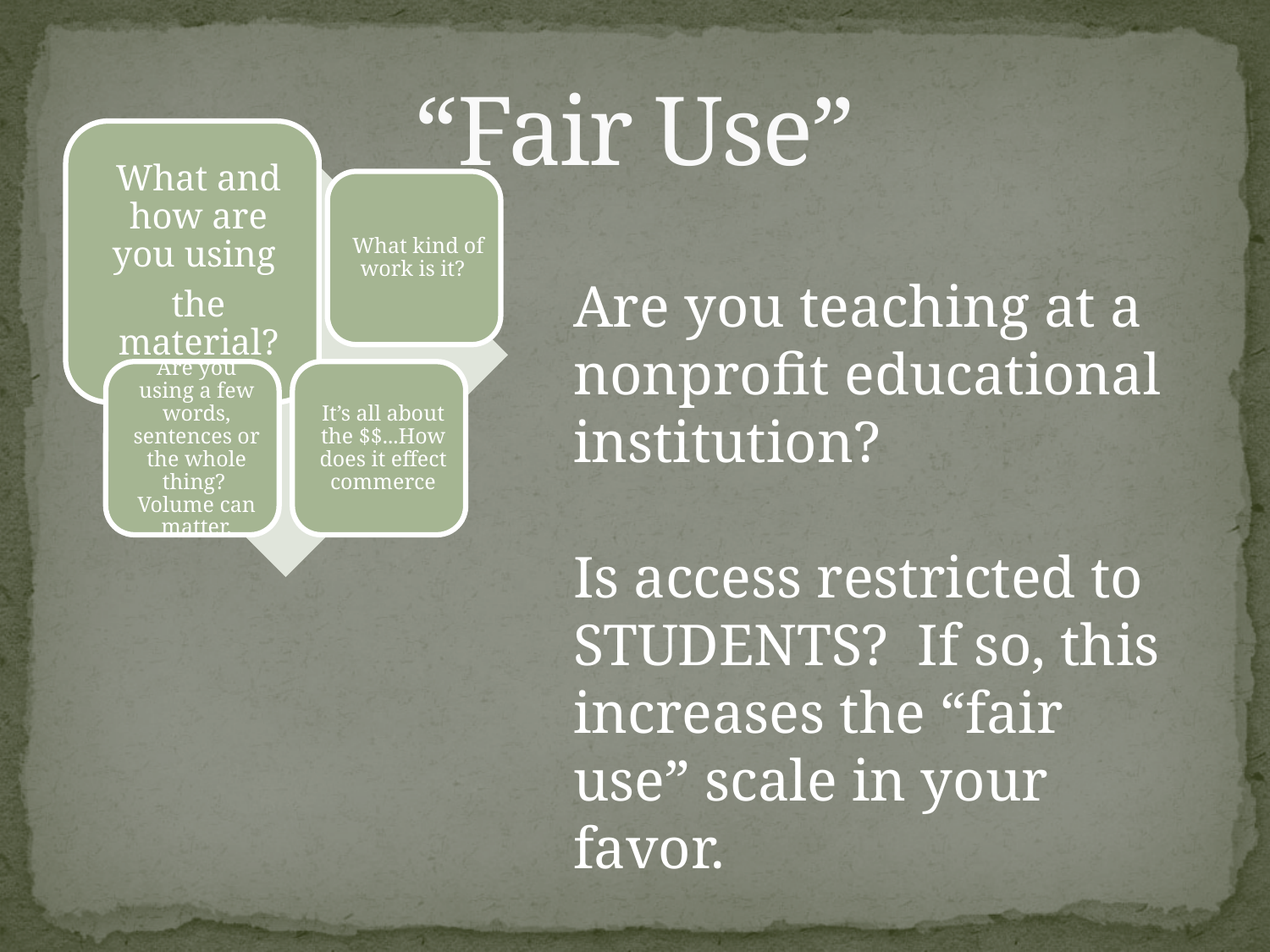

# “Fair Use”
What and how are you using
the material?
What kind of work is it?
Are you using a few words, sentences or the whole thing?  Volume can matter.
It’s all about the $$...How does it effect commerce
Are you teaching at a nonprofit educational institution?

Is access restricted to STUDENTS?  If so, this increases the “fair use” scale in your favor.